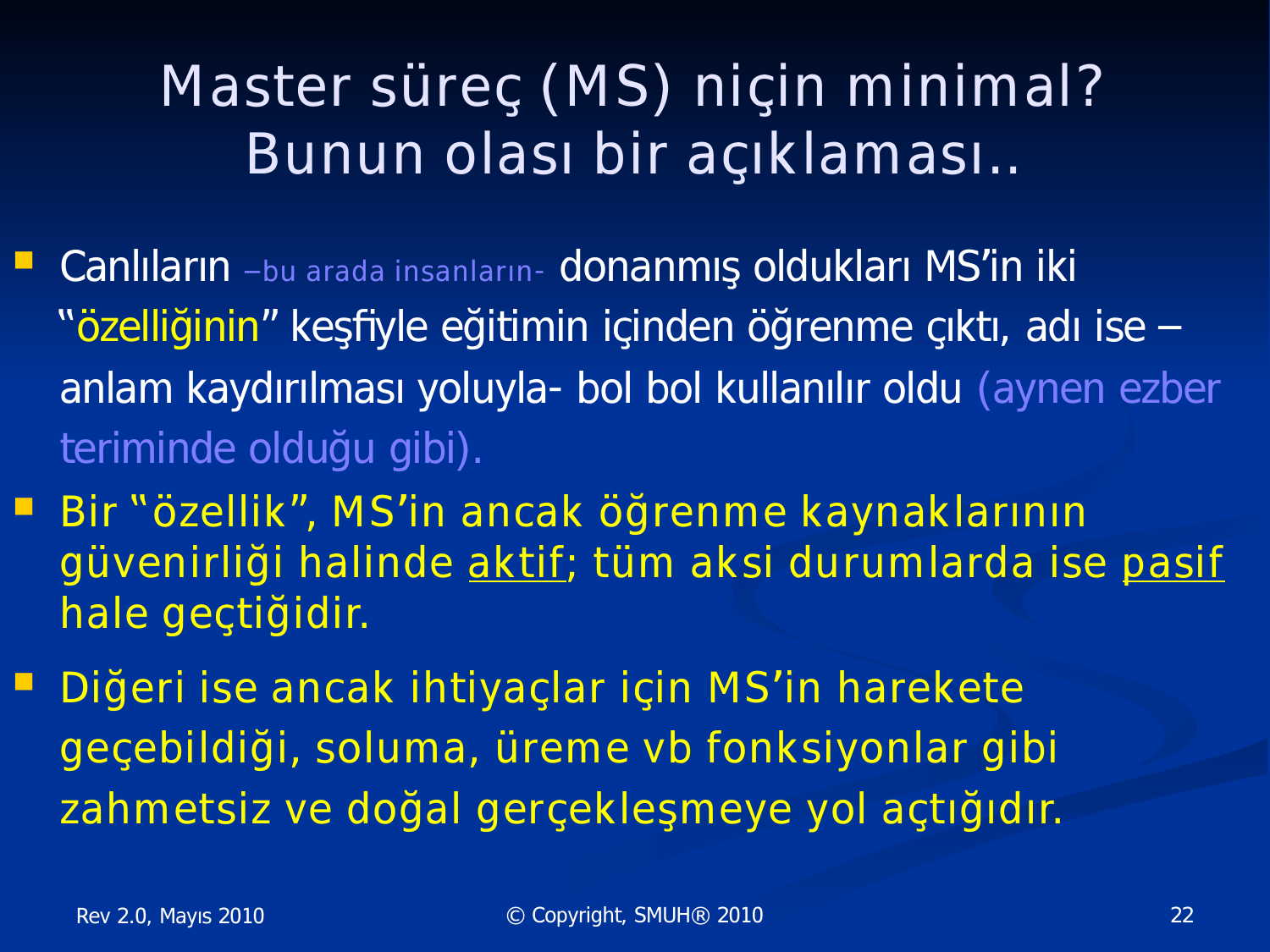

# Master süreç (MS) niçin minimal? Bunun olası bir açıklaması..
Canlıların –bu arada insanların- donanmış oldukları MS’in iki “özelliğinin” keşfiyle eğitimin içinden öğrenme çıktı, adı ise –anlam kaydırılması yoluyla- bol bol kullanılır oldu (aynen ezber teriminde olduğu gibi).
Bir “özellik”, MS’in ancak öğrenme kaynaklarının güvenirliği halinde aktif; tüm aksi durumlarda ise pasif hale geçtiğidir.
Diğeri ise ancak ihtiyaçlar için MS’in harekete geçebildiği, soluma, üreme vb fonksiyonlar gibi zahmetsiz ve doğal gerçekleşmeye yol açtığıdır.
© Copyright, SMUH® 2010
22
Rev 2.0, Mayıs 2010